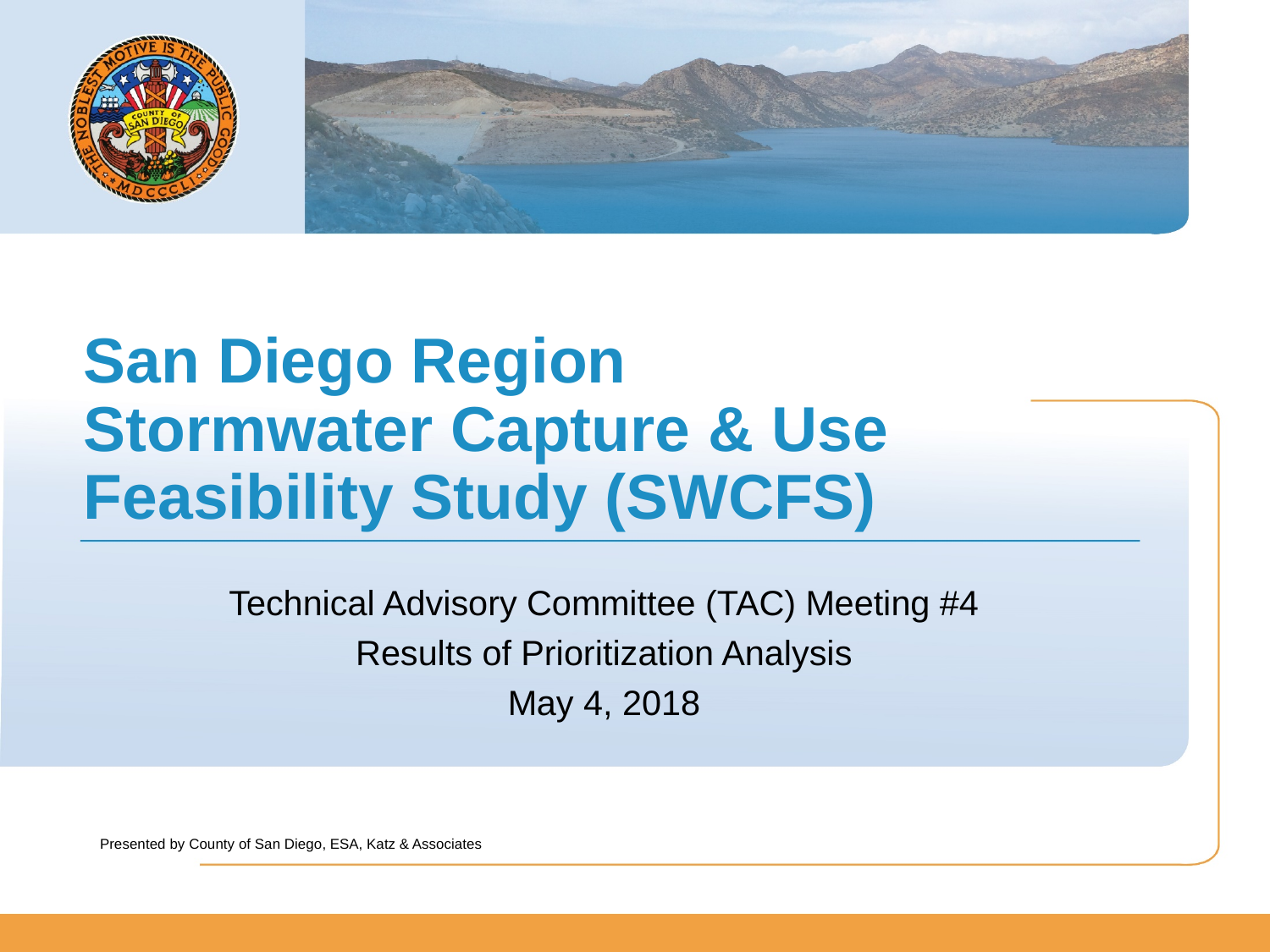

# San Diego Region Stormwater Capture & Use Feasibility Study (SWCFS)
Technical Advisory Committee (TAC) Meeting #4
Results of Prioritization Analysis
May 4, 2018
Presented by County of San Diego, ESA, Katz & Associates